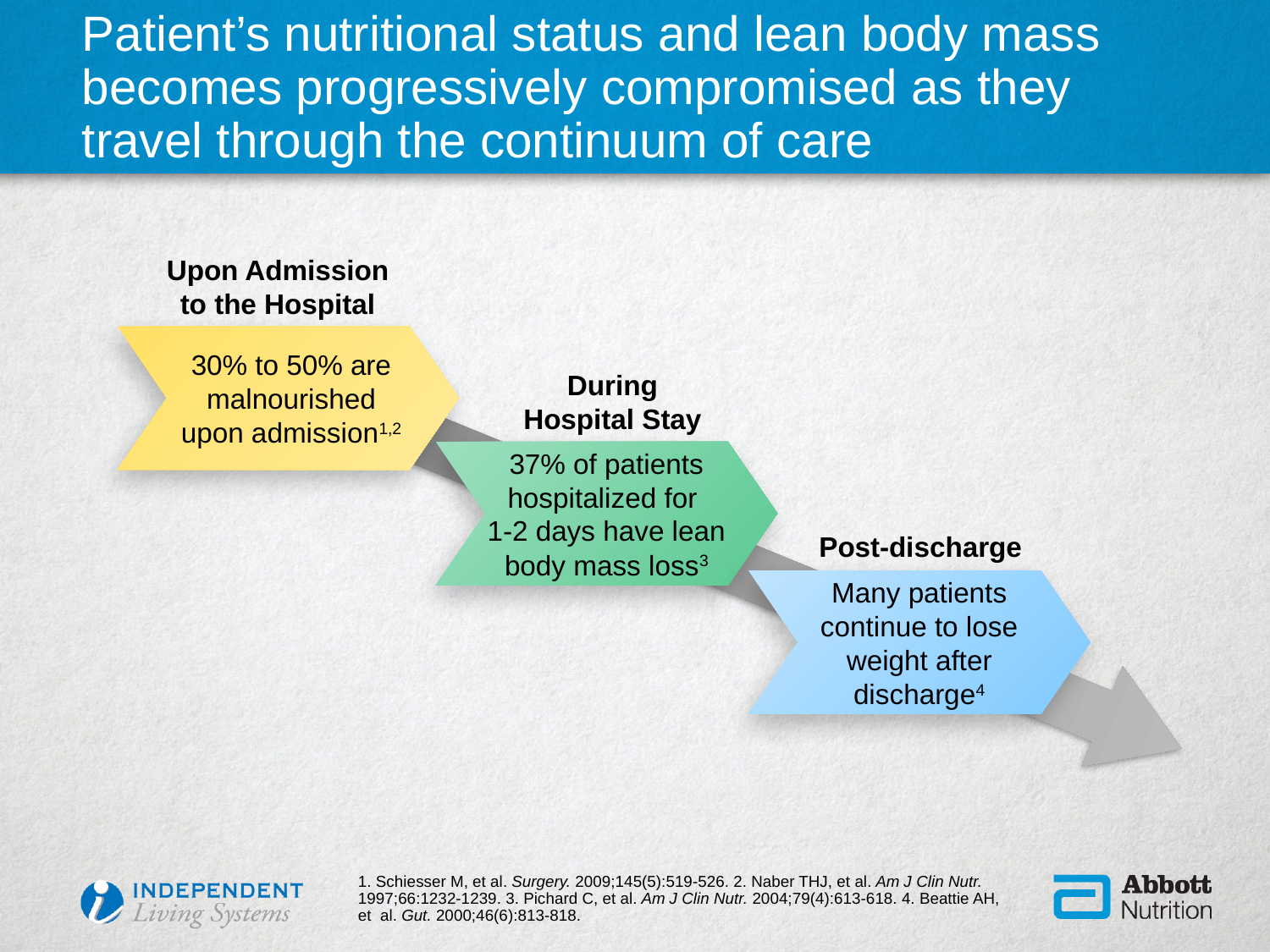

# Patient’s nutritional status and lean body mass becomes progressively compromised as they travel through the continuum of care

Upon Admission
to the Hospital
30% to 50% are malnourished upon admission1,2
During
Hospital Stay
37% of patients hospitalized for
1-2 days have lean body mass loss3
Post-discharge
Many patients continue to lose weight after discharge4
1. Schiesser M, et al. Surgery. 2009;145(5):519-526. 2. Naber THJ, et al. Am J Clin Nutr. 1997;66:1232-1239. 3. Pichard C, et al. Am J Clin Nutr. 2004;79(4):613-618. 4. Beattie AH, et  al. Gut. 2000;46(6):813-818.